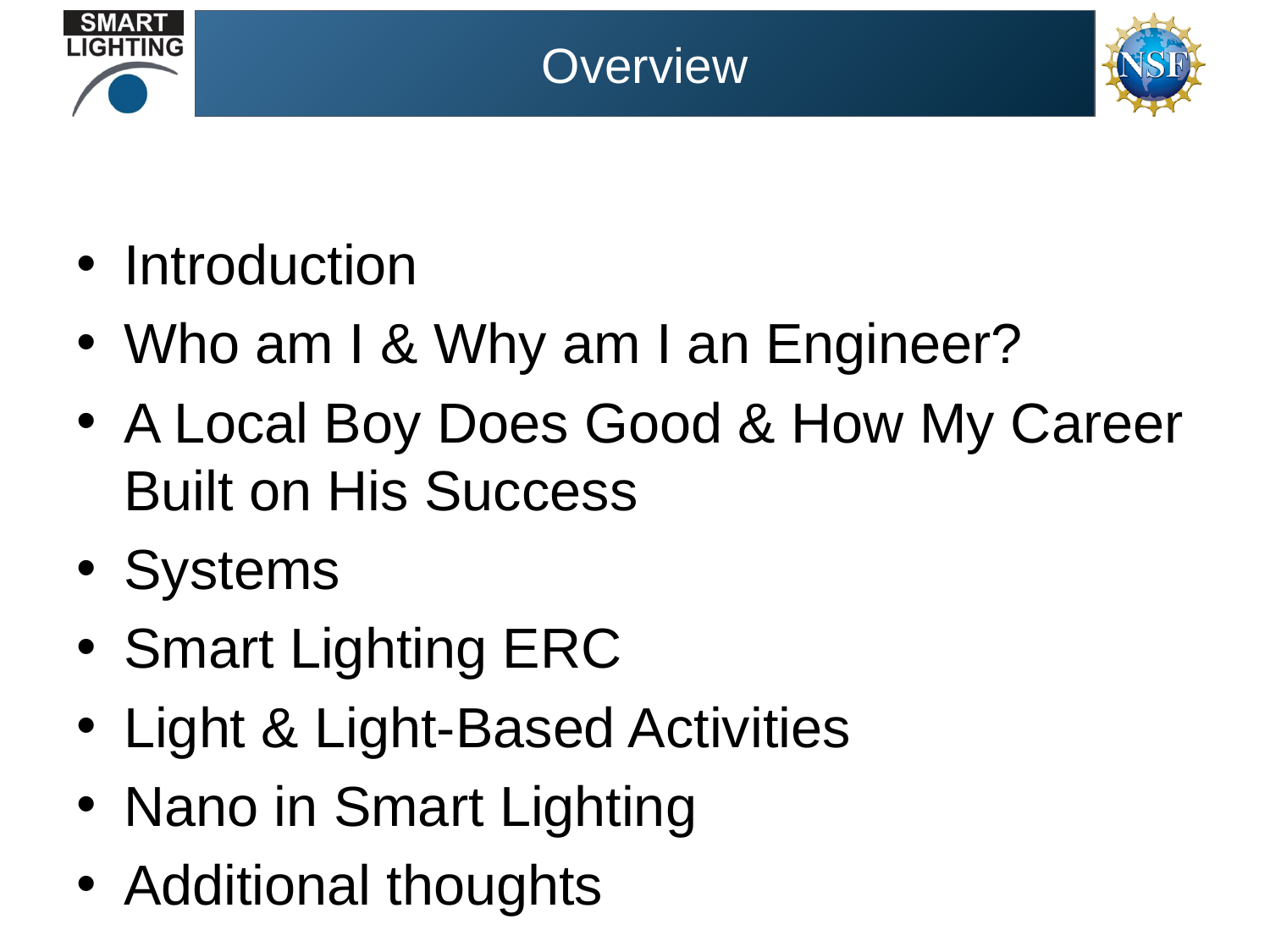

Overview
Introduction
Who am I & Why am I an Engineer?
A Local Boy Does Good & How My Career Built on His Success
Systems
Smart Lighting ERC
Light & Light-Based Activities
Nano in Smart Lighting
Additional thoughts